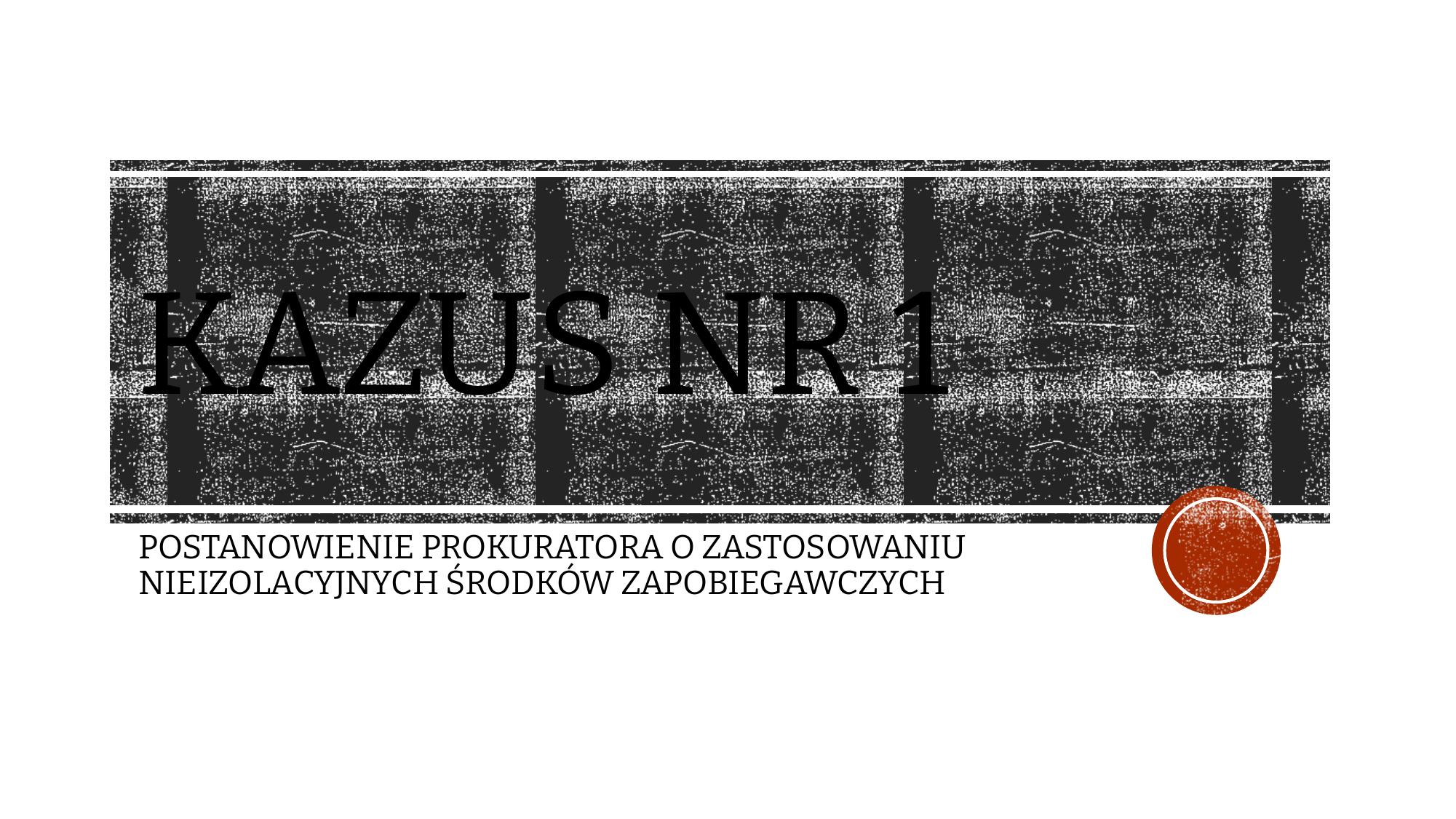

# KAZUS NR 1
POSTANOWIENIE PROKURATORA O ZASTOSOWANIU NIEIZOLACYJNYCH ŚRODKÓW ZAPOBIEGAWCZYCH